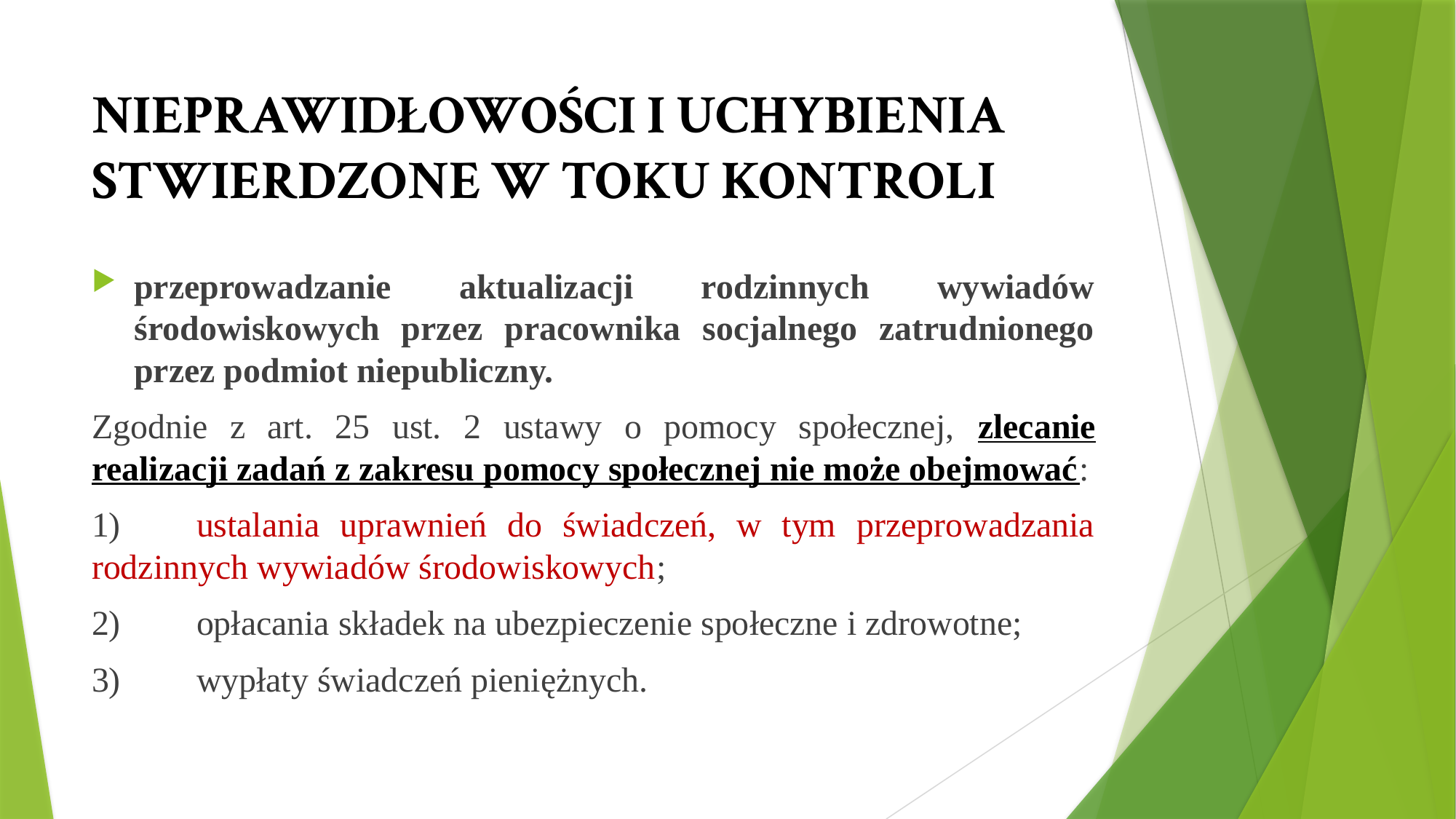

# NIEPRAWIDŁOWOŚCI I UCHYBIENIA STWIERDZONE W TOKU KONTROLI
przeprowadzanie aktualizacji rodzinnych wywiadów środowiskowych przez pracownika socjalnego zatrudnionego przez podmiot niepubliczny.
Zgodnie z art. 25 ust. 2 ustawy o pomocy społecznej, zlecanie realizacji zadań z zakresu pomocy społecznej nie może obejmować:
1)	ustalania uprawnień do świadczeń, w tym przeprowadzania rodzinnych wywiadów środowiskowych;
2)	opłacania składek na ubezpieczenie społeczne i zdrowotne;
3)	wypłaty świadczeń pieniężnych.